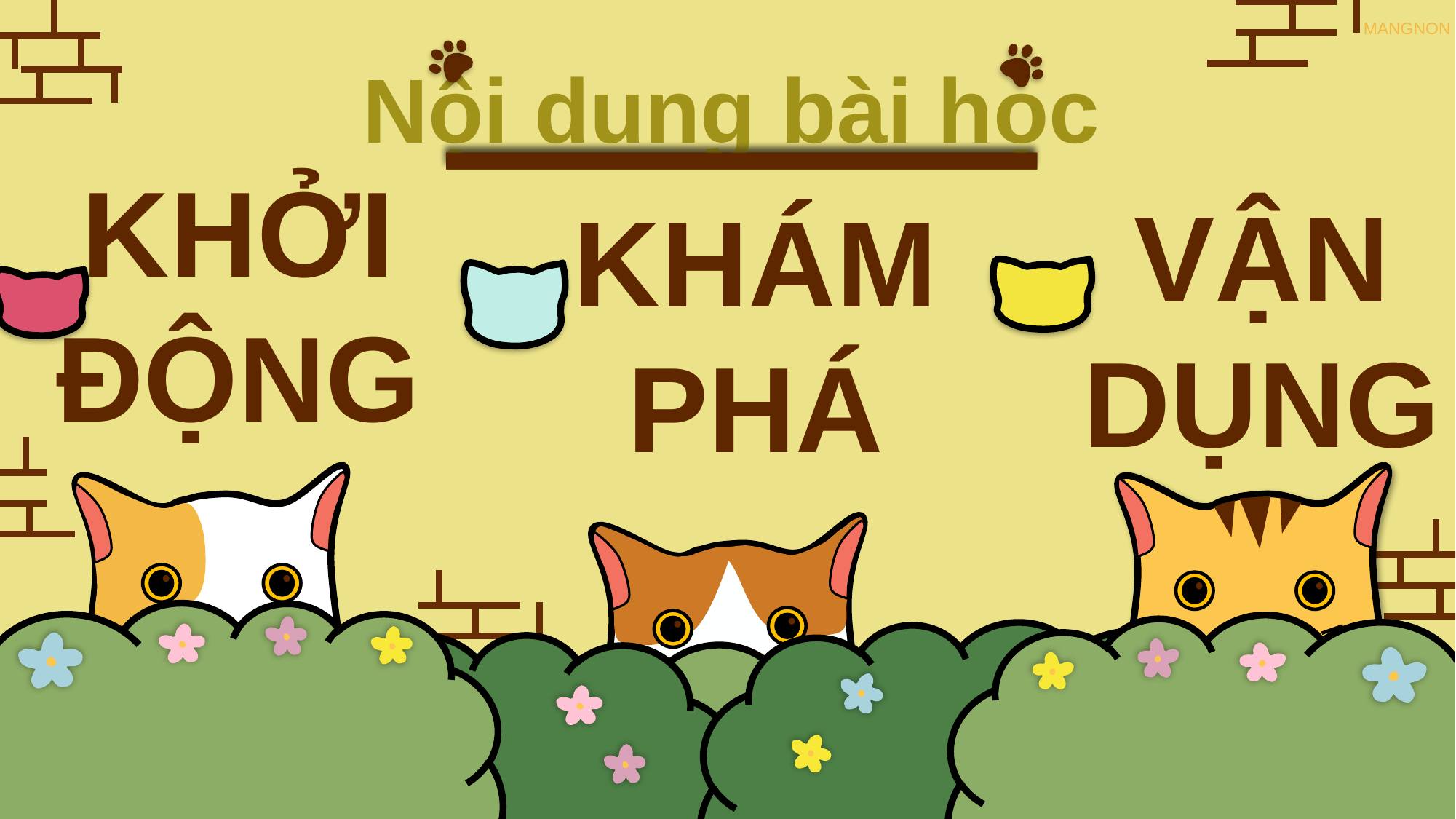

Nội dung bài học

KHỞI ĐỘNG

VẬN DỤNG

KHÁM PHÁ